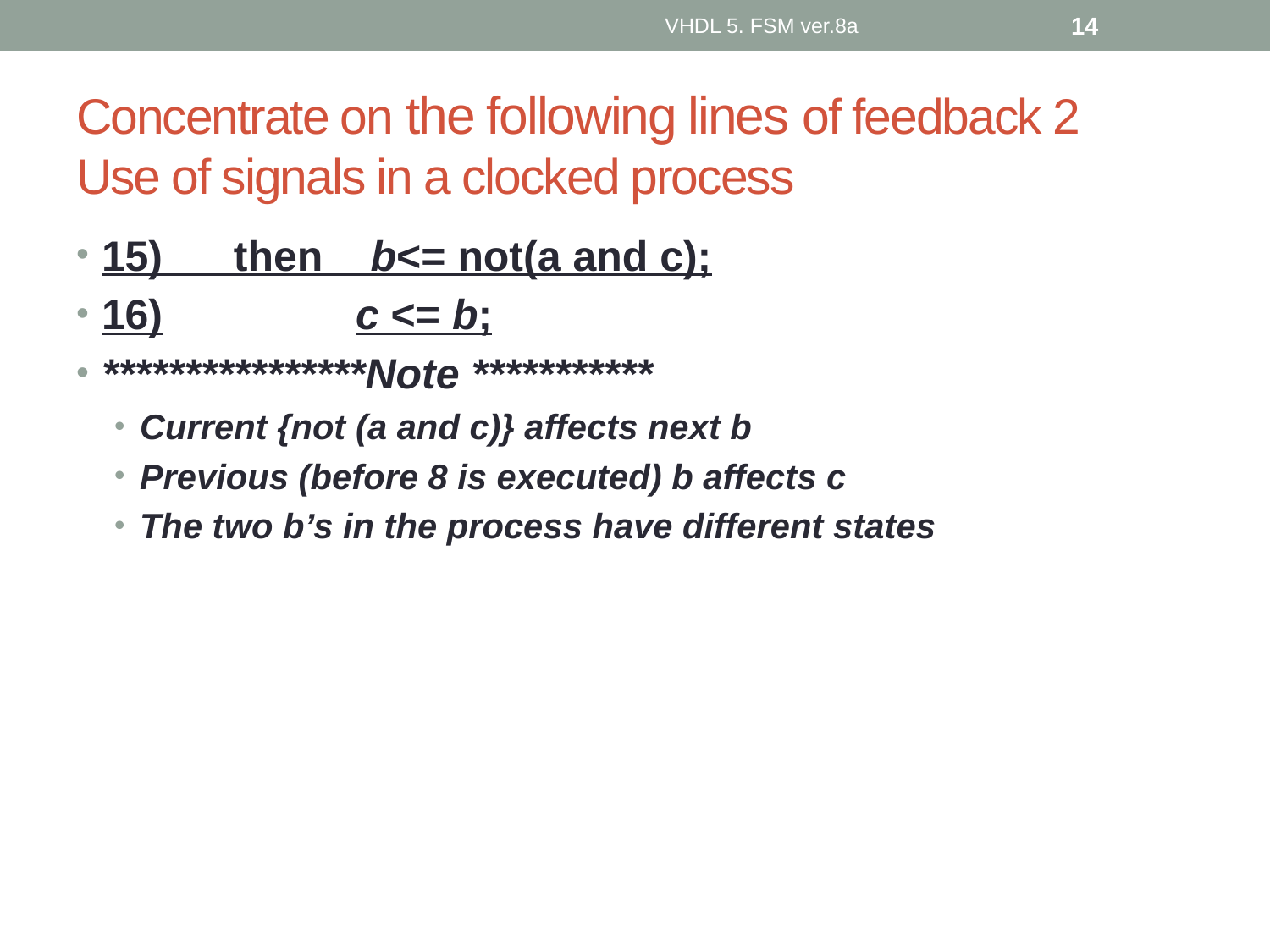

VHDL 5. FSM ver.8a
14
# Concentrate on the following lines of feedback 2 Use of signals in a clocked process
15)      then    b<= not(a and c);
16)		c <= b;
****************Note ***********
Current {not (a and c)} affects next b
Previous (before 8 is executed) b affects c
The two b’s in the process have different states